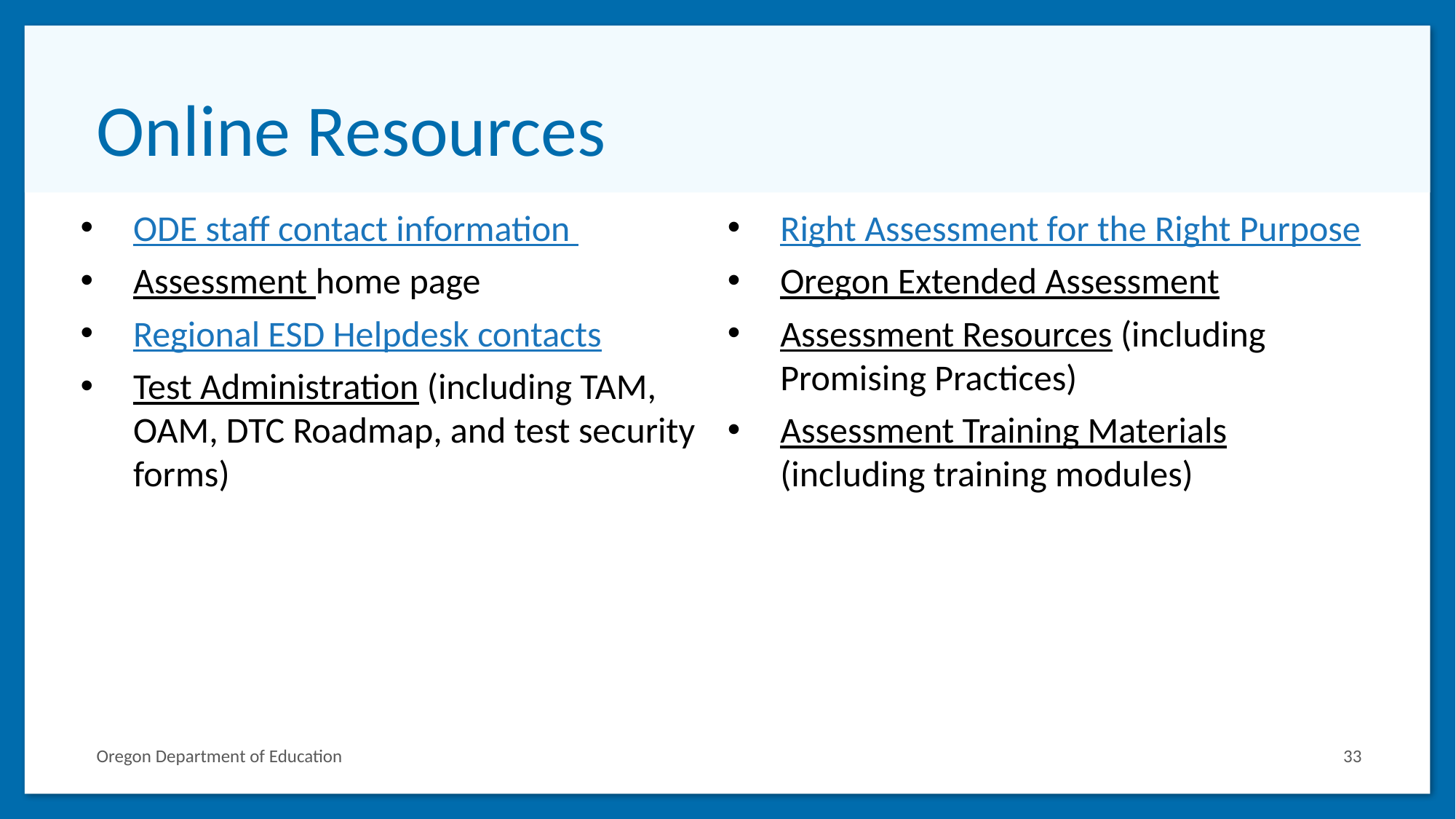

# Online Resources
ODE staff contact information
Assessment home page
Regional ESD Helpdesk contacts
Test Administration (including TAM, OAM, DTC Roadmap, and test security forms)
Right Assessment for the Right Purpose
Oregon Extended Assessment
Assessment Resources (including Promising Practices)
Assessment Training Materials (including training modules)
Oregon Department of Education
33